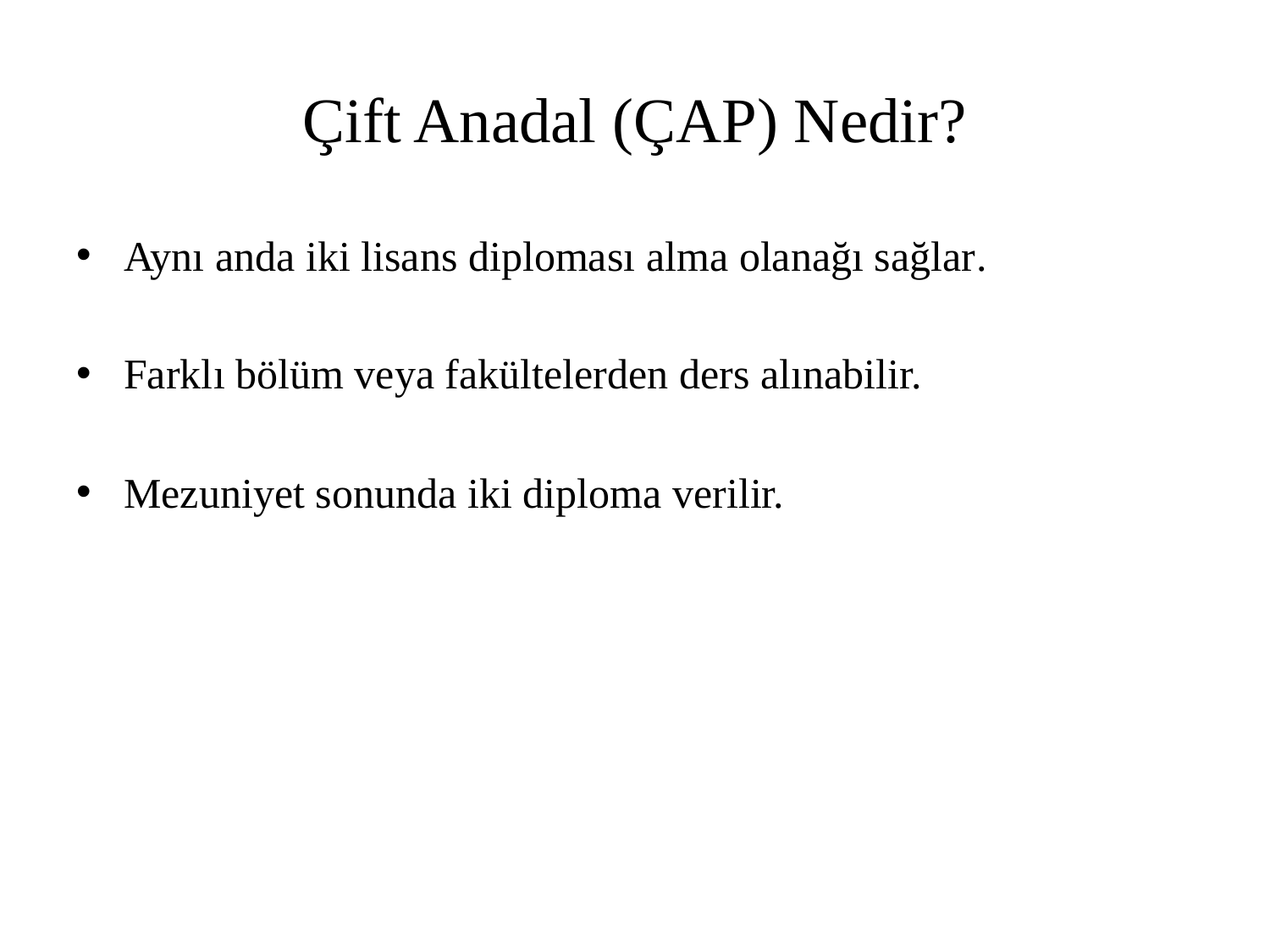

# Çift Anadal (ÇAP) Nedir?
Aynı anda iki lisans diploması alma olanağı sağlar.

Farklı bölüm veya fakültelerden ders alınabilir.

Mezuniyet sonunda iki diploma verilir.